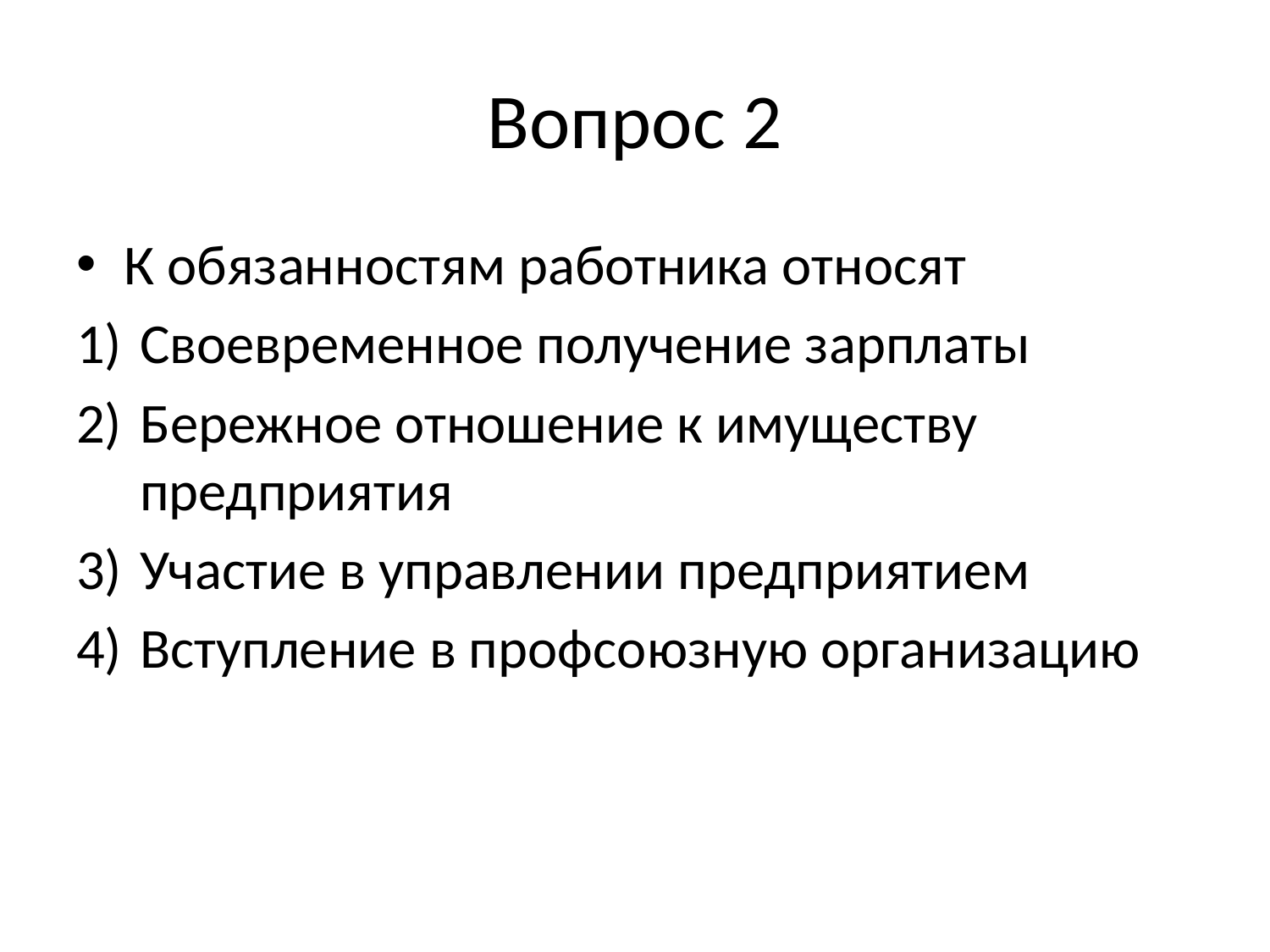

# Вопрос 2
К обязанностям работника относят
Своевременное получение зарплаты
Бережное отношение к имуществу предприятия
Участие в управлении предприятием
Вступление в профсоюзную организацию